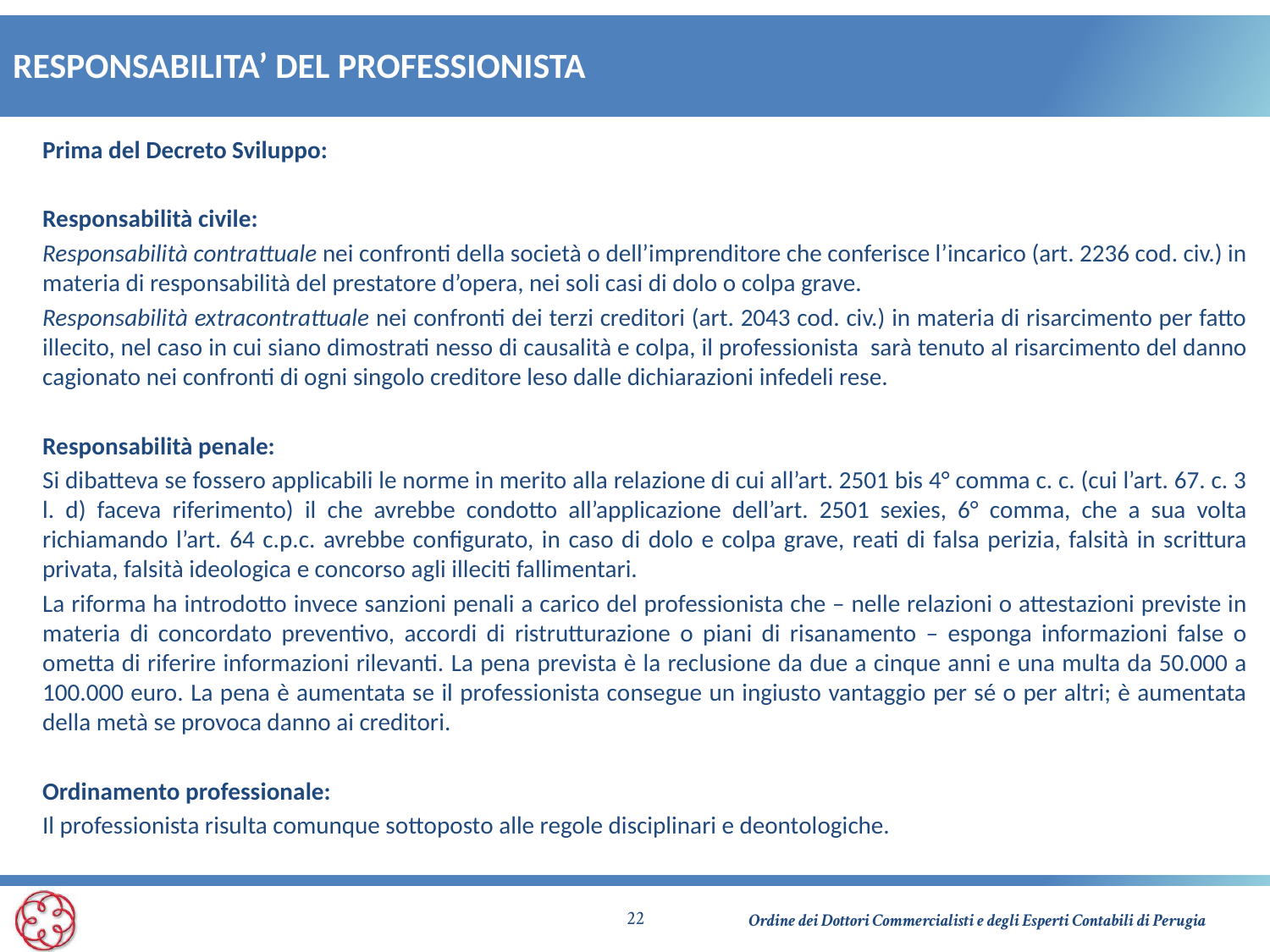

# RESPONSABILITA’ DEL PROFESSIONISTA
Prima del Decreto Sviluppo:

Responsabilità civile:
Responsabilità contrattuale nei confronti della società o dell’imprenditore che conferisce l’incarico (art. 2236 cod. civ.) in materia di responsabilità del prestatore d’opera, nei soli casi di dolo o colpa grave.
Responsabilità extracontrattuale nei confronti dei terzi creditori (art. 2043 cod. civ.) in materia di risarcimento per fatto illecito, nel caso in cui siano dimostrati nesso di causalità e colpa, il professionista  sarà tenuto al risarcimento del danno cagionato nei confronti di ogni singolo creditore leso dalle dichiarazioni infedeli rese.

Responsabilità penale:
Si dibatteva se fossero applicabili le norme in merito alla relazione di cui all’art. 2501 bis 4° comma c. c. (cui l’art. 67. c. 3 l. d) faceva riferimento) il che avrebbe condotto all’applicazione dell’art. 2501 sexies, 6° comma, che a sua volta richiamando l’art. 64 c.p.c. avrebbe configurato, in caso di dolo e colpa grave, reati di falsa perizia, falsità in scrittura privata, falsità ideologica e concorso agli illeciti fallimentari.
La riforma ha introdotto invece sanzioni penali a carico del professionista che – nelle relazioni o attestazioni previste in materia di concordato preventivo, accordi di ristrutturazione o piani di risanamento – esponga informazioni false o ometta di riferire informazioni rilevanti. La pena prevista è la reclusione da due a cinque anni e una multa da 50.000 a 100.000 euro. La pena è aumentata se il professionista consegue un ingiusto vantaggio per sé o per altri; è aumentata della metà se provoca danno ai creditori.

Ordinamento professionale:
Il professionista risulta comunque sottoposto alle regole disciplinari e deontologiche.

22